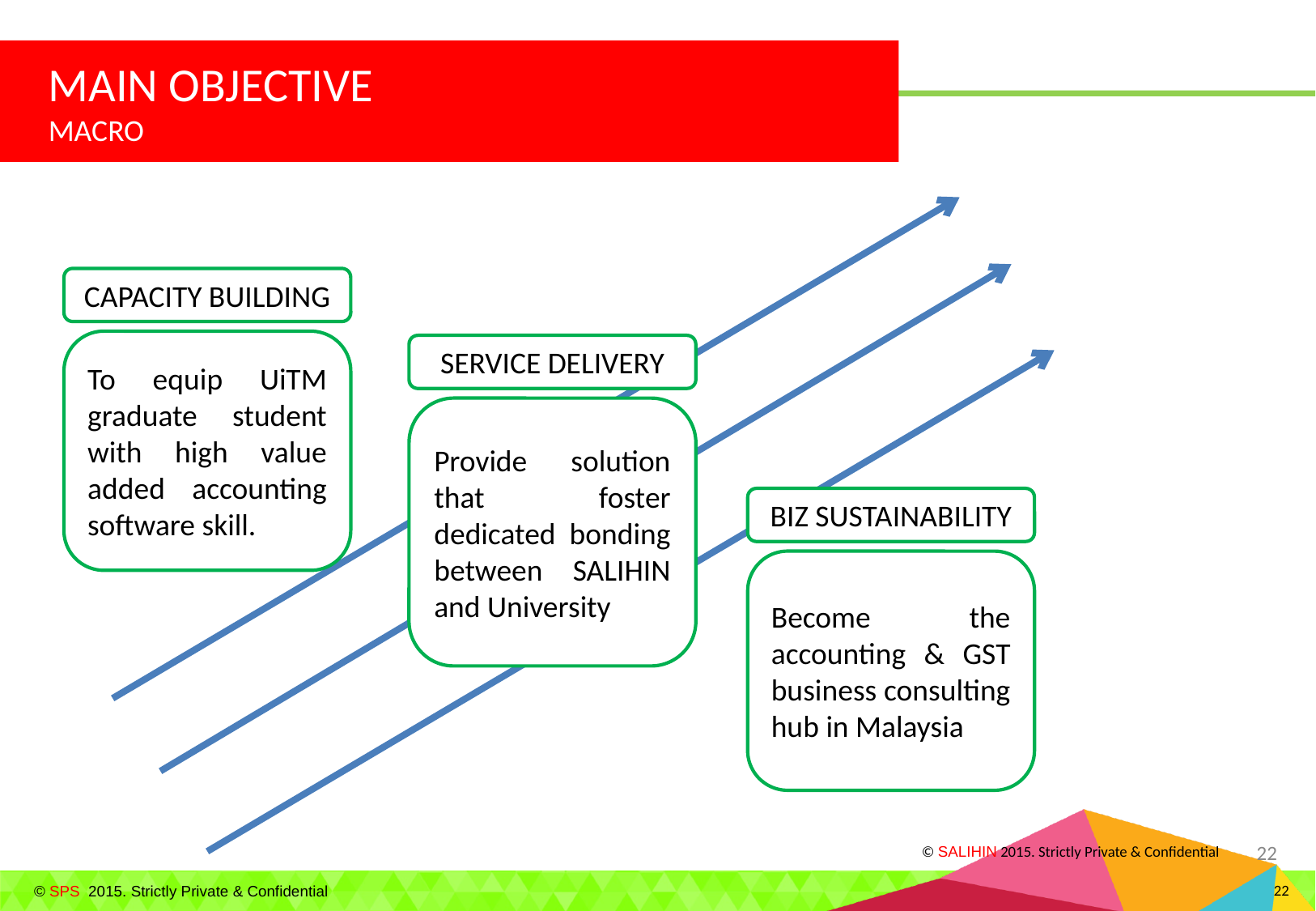

MAIN OBJECTIVE
MACRO
CAPACITY BUILDING
To equip UiTM graduate student with high value added accounting software skill.
SERVICE DELIVERY
Provide solution that foster dedicated bonding between SALIHIN and University
BIZ SUSTAINABILITY
Become the accounting & GST business consulting hub in Malaysia
22
© SALIHIN 2015. Strictly Private & Confidential